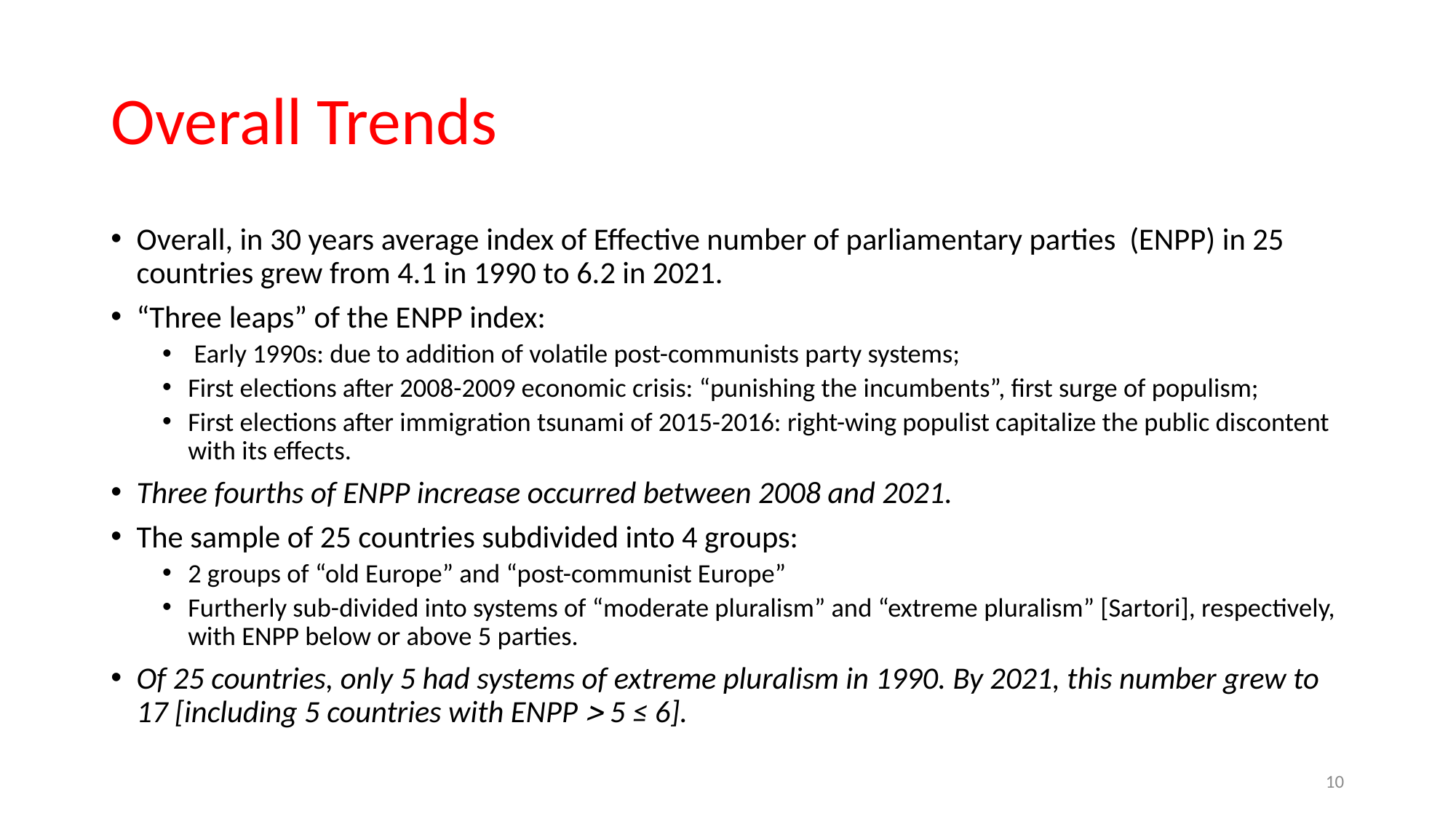

# Overall Trends
Overall, in 30 years average index of Effective number of parliamentary parties  (ENPP) in 25 countries grew from 4.1 in 1990 to 6.2 in 2021.
“Three leaps” of the ENPP index:
 Early 1990s: due to addition of volatile post-communists party systems;
First elections after 2008-2009 economic crisis: “punishing the incumbents”, first surge of populism;
First elections after immigration tsunami of 2015-2016: right-wing populist capitalize the public discontent with its effects.
Three fourths of ENPP increase occurred between 2008 and 2021.
The sample of 25 countries subdivided into 4 groups:
2 groups of “old Europe” and “post-communist Europe”
Furtherly sub-divided into systems of “moderate pluralism” and “extreme pluralism” [Sartori], respectively, with ENPP below or above 5 parties.
Of 25 countries, only 5 had systems of extreme pluralism in 1990. By 2021, this number grew to 17 [including 5 countries with ENPP > 5 ≤ 6].

10